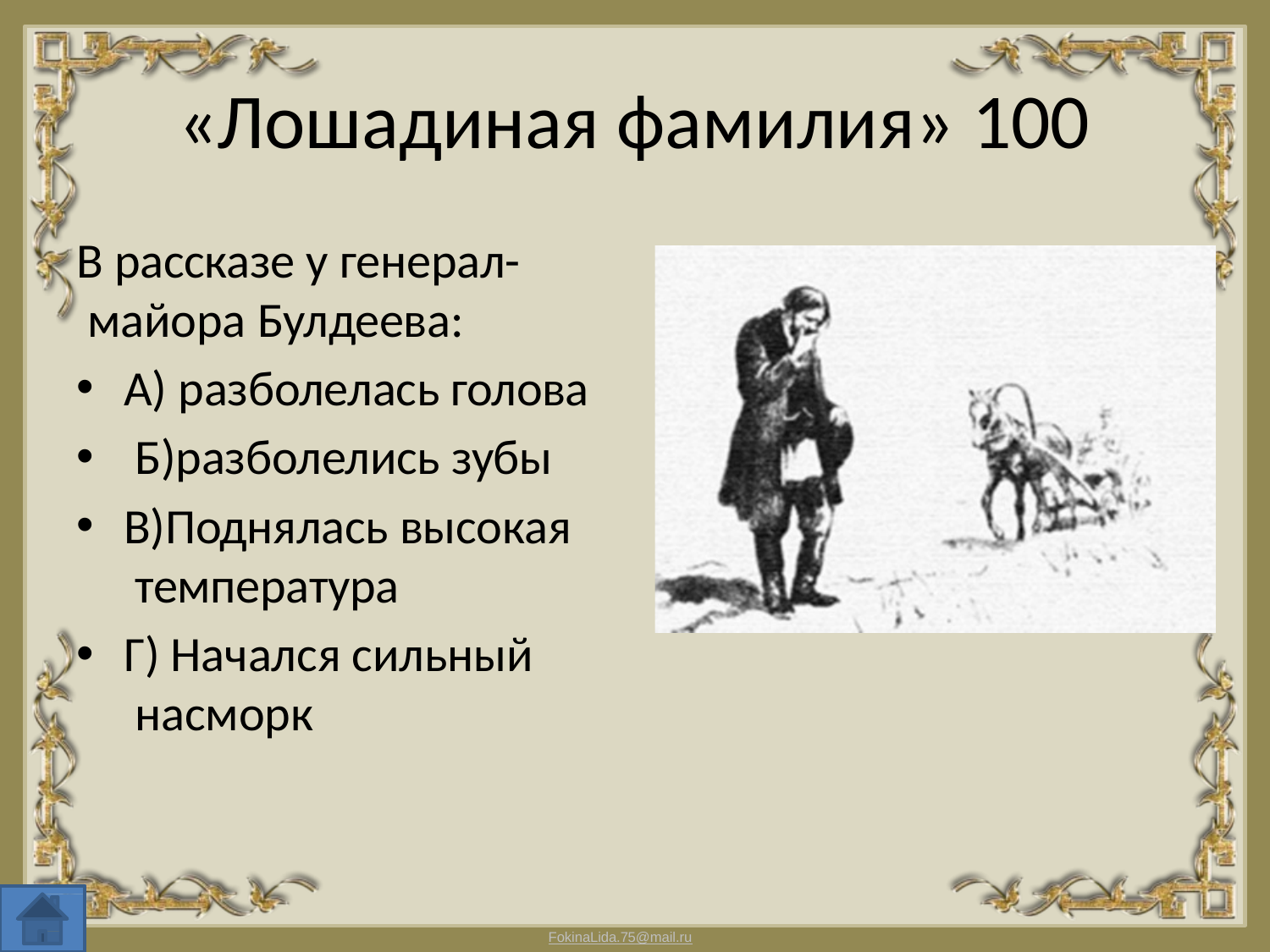

# «Лошадиная фамилия» 100
В рассказе у генерал-  майора Булдеева:

•
•
•
А) разболелась голова  Б)разболелись зубы
В)Поднялась высокая  температура
Г) Начался сильный  насморк

•

FokinaLida.75@mail.ru